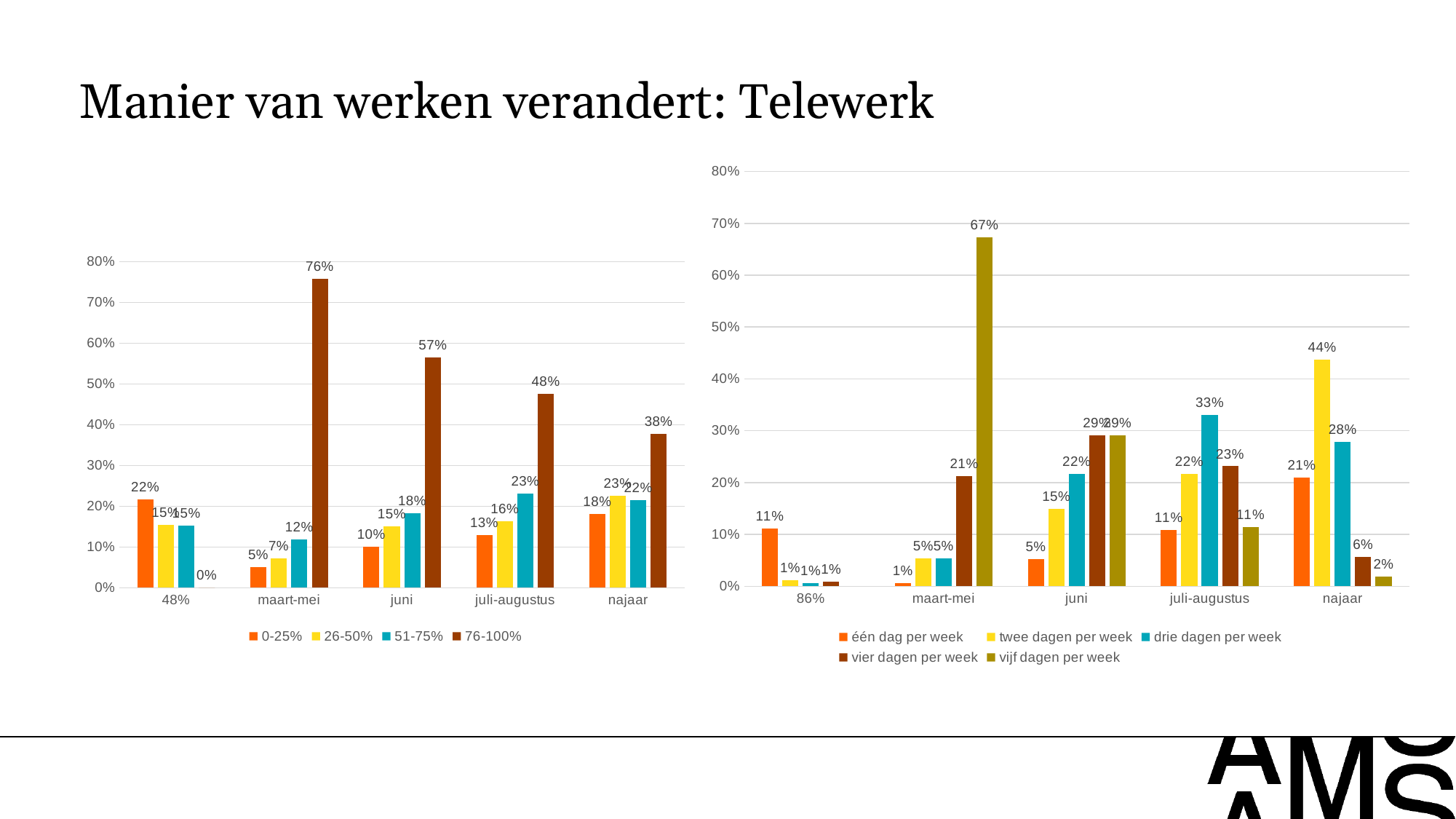

# Manier van werken verandert: Telewerk

### Chart

| Category | één dag per week | twee dagen per week | drie dagen per week | vier dagen per week | vijf dagen per week |
|---|---|---|---|---|---|
| 86% | 0.11144578313253012 | 0.012048192771084338 | 0.006024096385542169 | 0.009036144578313253 | None |
| maart-mei | 0.006060606060606061 | 0.05454545454545454 | 0.05454545454545454 | 0.2121212121212121 | 0.6727272727272726 |
| juni | 0.051987767584097865 | 0.14984709480122324 | 0.21712538226299694 | 0.290519877675841 | 0.290519877675841 |
| juli-augustus | 0.10802469135802469 | 0.21604938271604937 | 0.330246913580247 | 0.23148148148148148 | 0.11419753086419754 |
| najaar | 0.209375 | 0.4375 | 0.278125 | 0.05625 | 0.01875 |

### Chart

| Category | 0-25% | 26-50% | 51-75% | 76-100% |
|---|---|---|---|---|
| 48% | 0.21726190476190477 | 0.15476190476190477 | 0.15178571428571427 | 0.0 |
| maart-mei | 0.051515151515151514 | 0.07272727272727272 | 0.11818181818181818 | 0.7575757575757575 |
| juni | 0.10091743119266056 | 0.14984709480122324 | 0.1834862385321101 | 0.5657492354740061 |
| juli-augustus | 0.12962962962962962 | 0.16358024691358025 | 0.23148148148148148 | 0.4753086419753087 |
| najaar | 0.18125 | 0.225 | 0.215625 | 0.378125 |